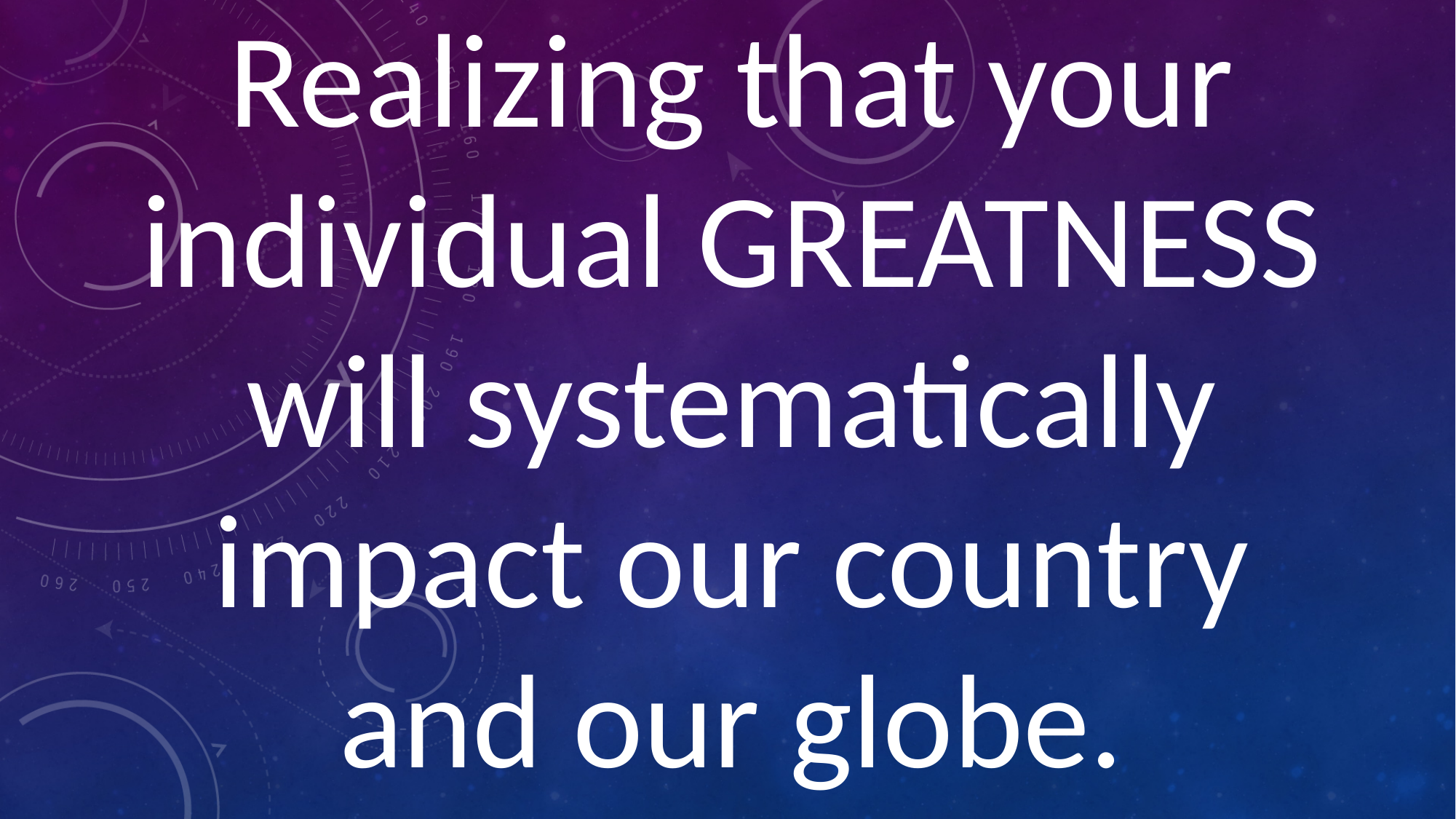

# Realizing that your individual GREATNESS will systematically impact our country and our globe.